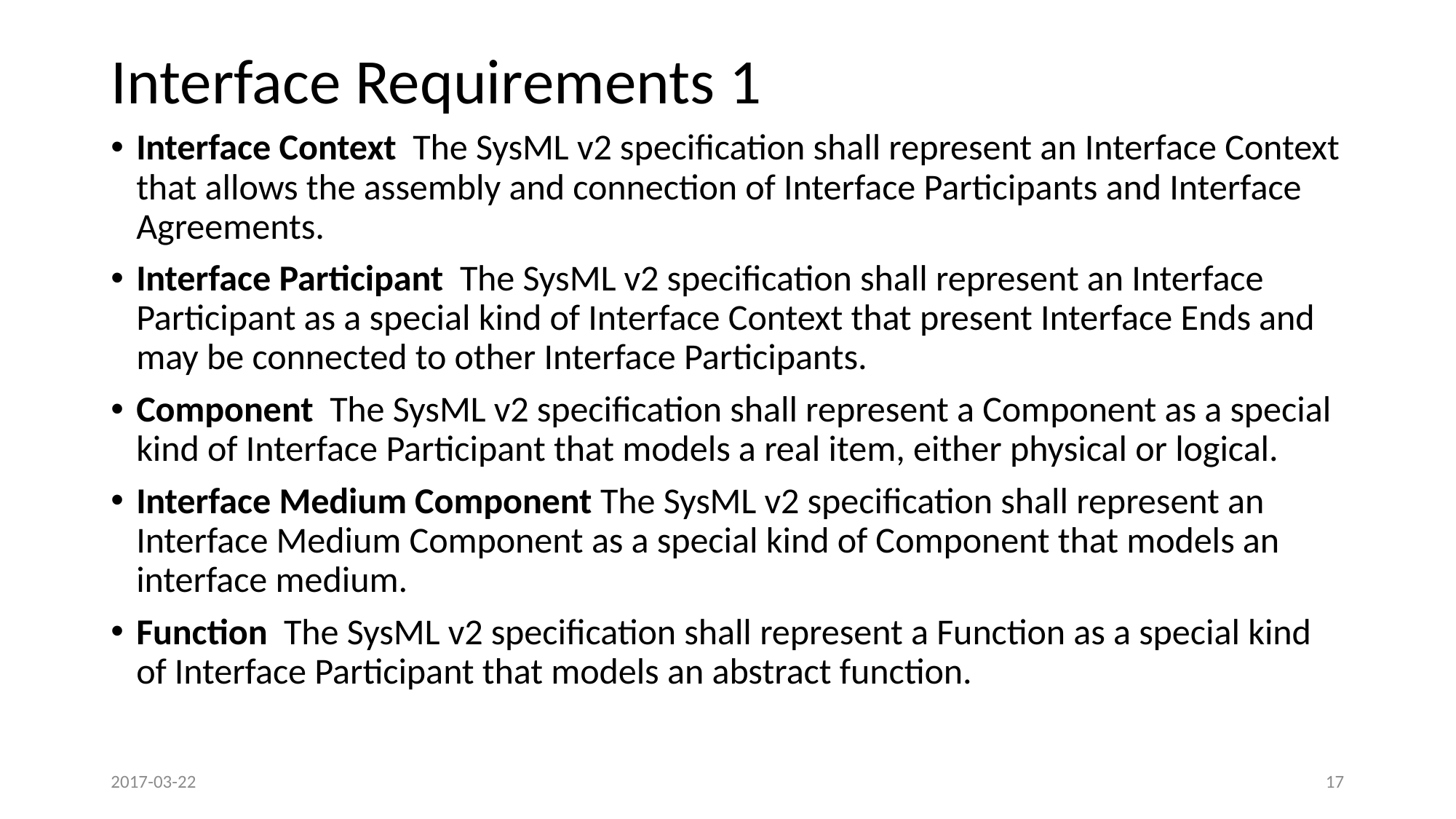

# Interface Requirements 1
Interface Context  The SysML v2 specification shall represent an Interface Context that allows the assembly and connection of Interface Participants and Interface Agreements.
Interface Participant  The SysML v2 specification shall represent an Interface Participant as a special kind of Interface Context that present Interface Ends and may be connected to other Interface Participants.
Component  The SysML v2 specification shall represent a Component as a special kind of Interface Participant that models a real item, either physical or logical.
Interface Medium Component The SysML v2 specification shall represent an Interface Medium Component as a special kind of Component that models an interface medium.
Function  The SysML v2 specification shall represent a Function as a special kind of Interface Participant that models an abstract function.
2017-03-22
17